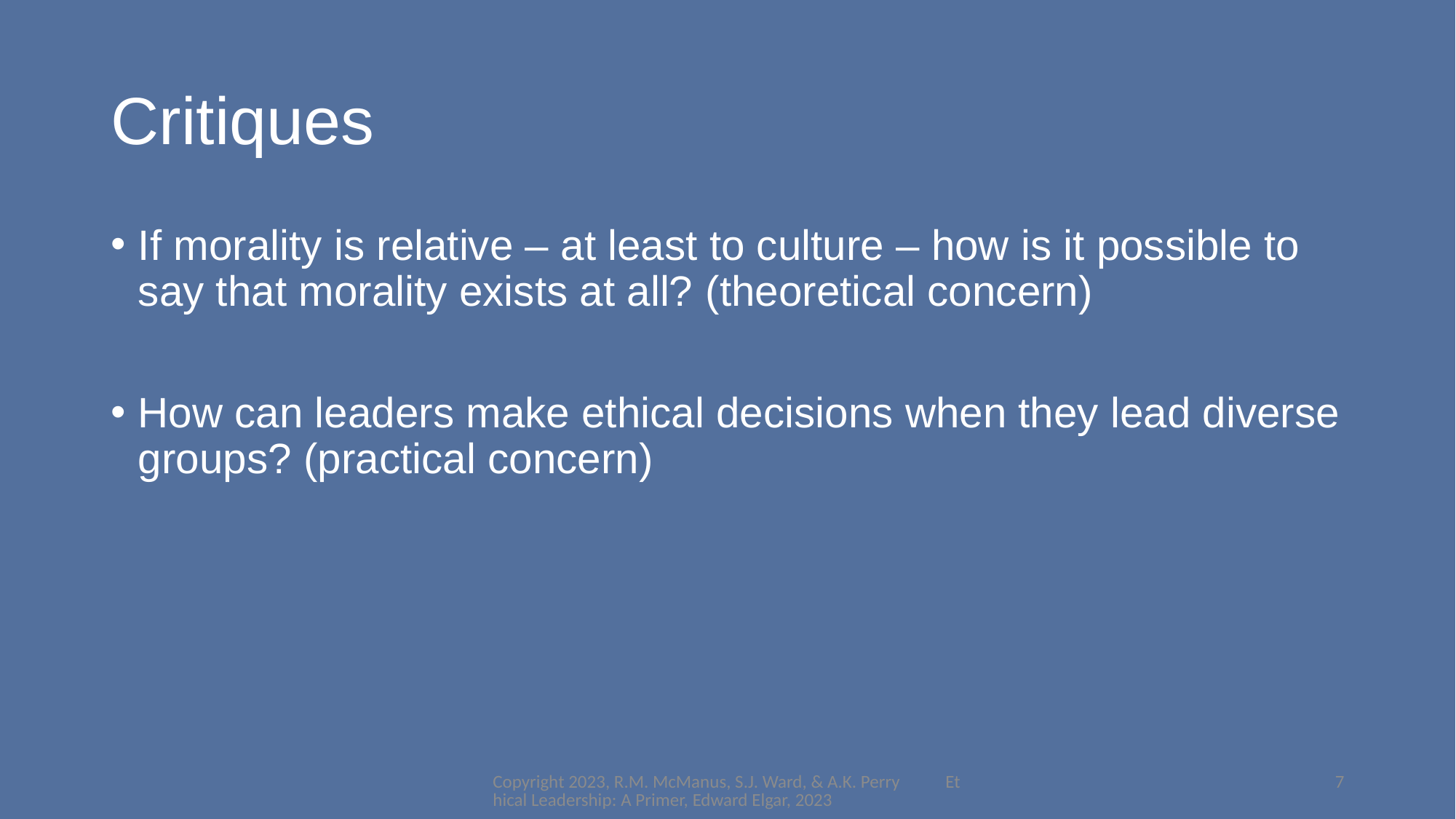

# Critiques
If morality is relative – at least to culture – how is it possible to say that morality exists at all? (theoretical concern)

How can leaders make ethical decisions when they lead diverse groups? (practical concern)

Copyright 2023, R.M. McManus, S.J. Ward, & A.K. Perry           Ethical Leadership: A Primer, Edward Elgar, 2023
7